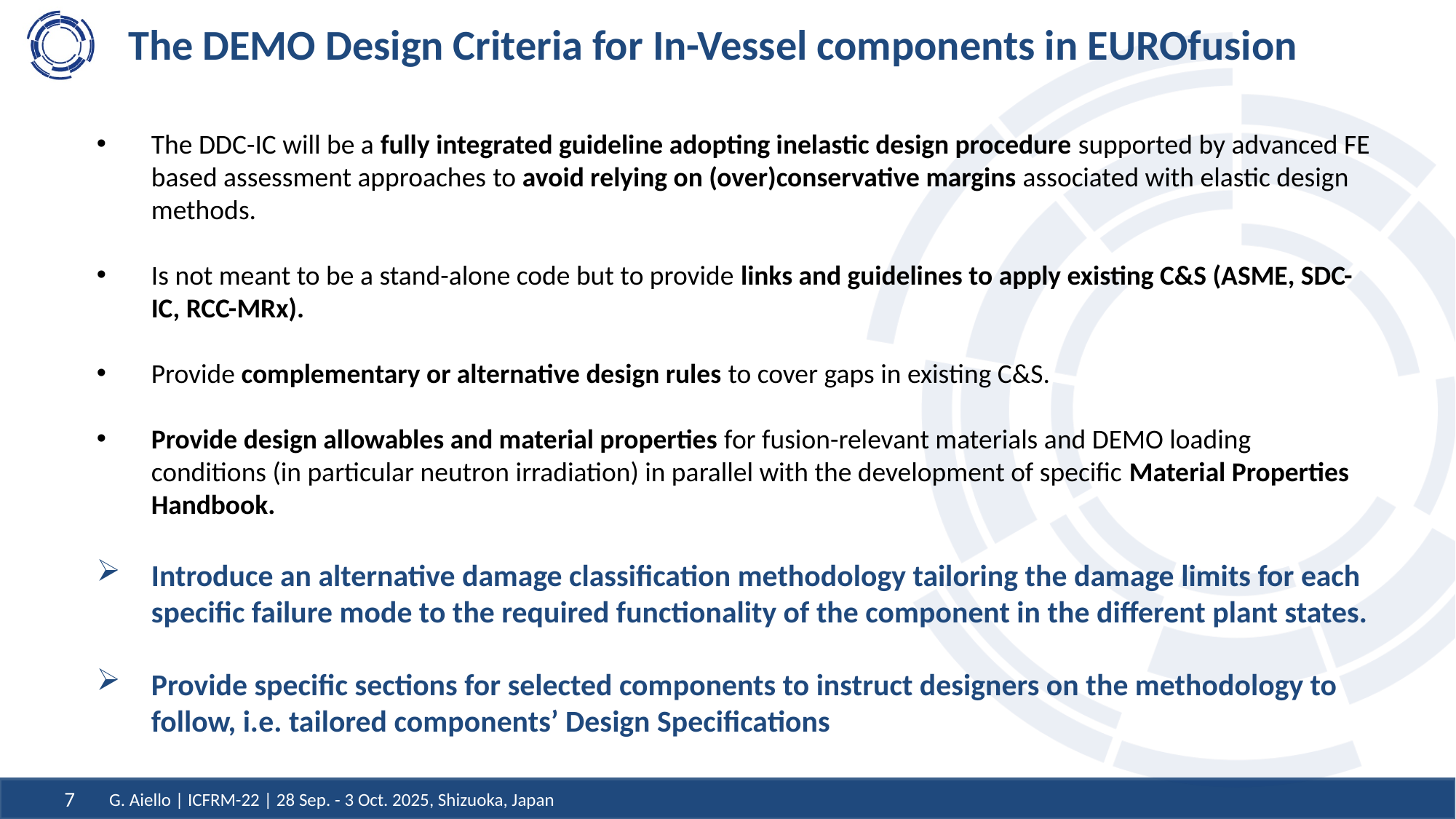

# The DEMO Design Criteria for In-Vessel components in EUROfusion
The DDC-IC will be a fully integrated guideline adopting inelastic design procedure supported by advanced FE based assessment approaches to avoid relying on (over)conservative margins associated with elastic design methods.

Is not meant to be a stand-alone code but to provide links and guidelines to apply existing C&S (ASME, SDC-IC, RCC-MRx).

Provide complementary or alternative design rules to cover gaps in existing C&S.

Provide design allowables and material properties for fusion-relevant materials and DEMO loading conditions (in particular neutron irradiation) in parallel with the development of specific Material Properties Handbook.

Introduce an alternative damage classification methodology tailoring the damage limits for each specific failure mode to the required functionality of the component in the different plant states.

Provide specific sections for selected components to instruct designers on the methodology to follow, i.e. tailored components’ Design Specifications

G. Aiello | ICFRM-22 | 28 Sep. - 3 Oct. 2025, Shizuoka, Japan
7